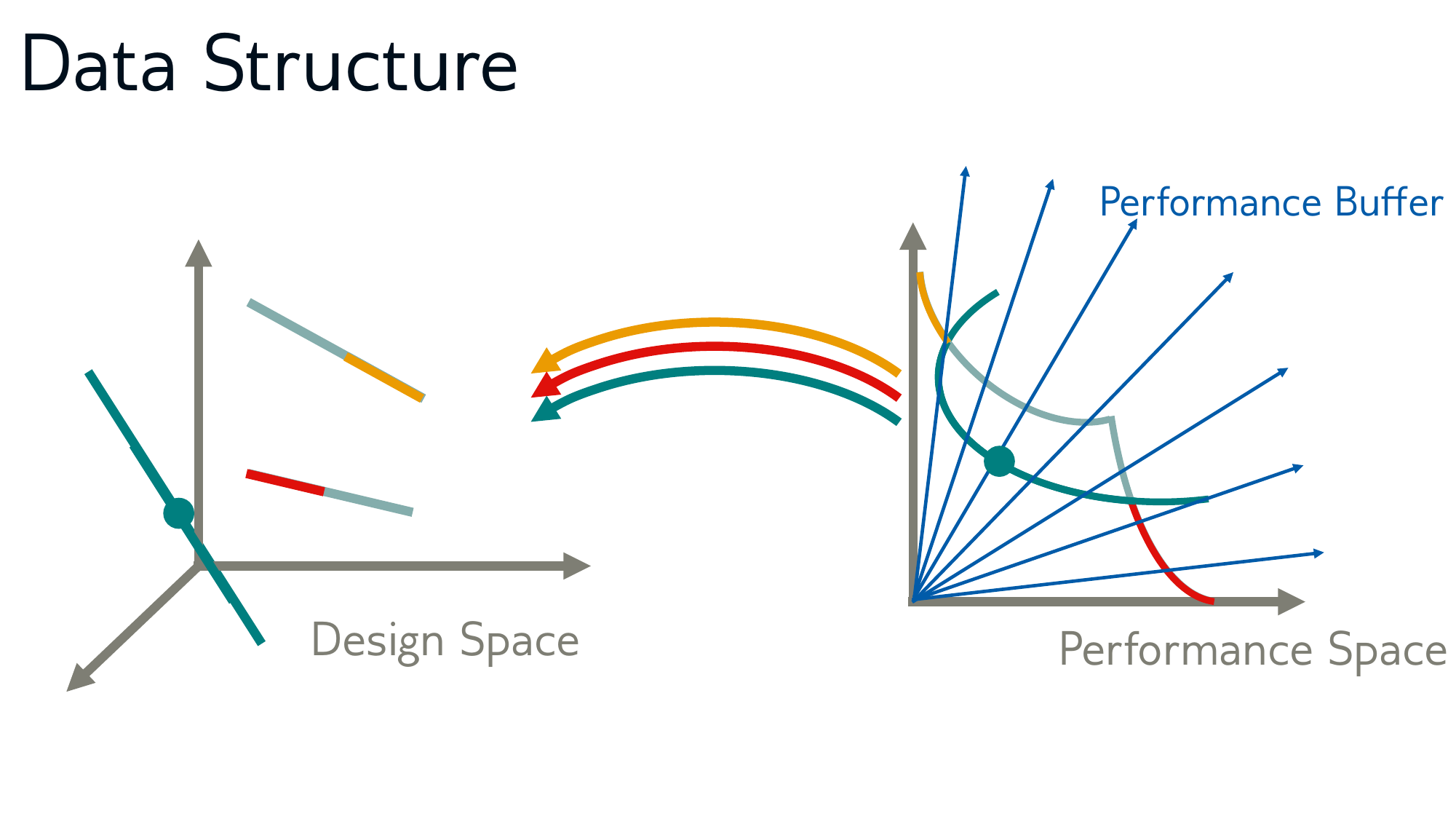

# Data Structure

Performance Buffer

Design Space
Performance Space